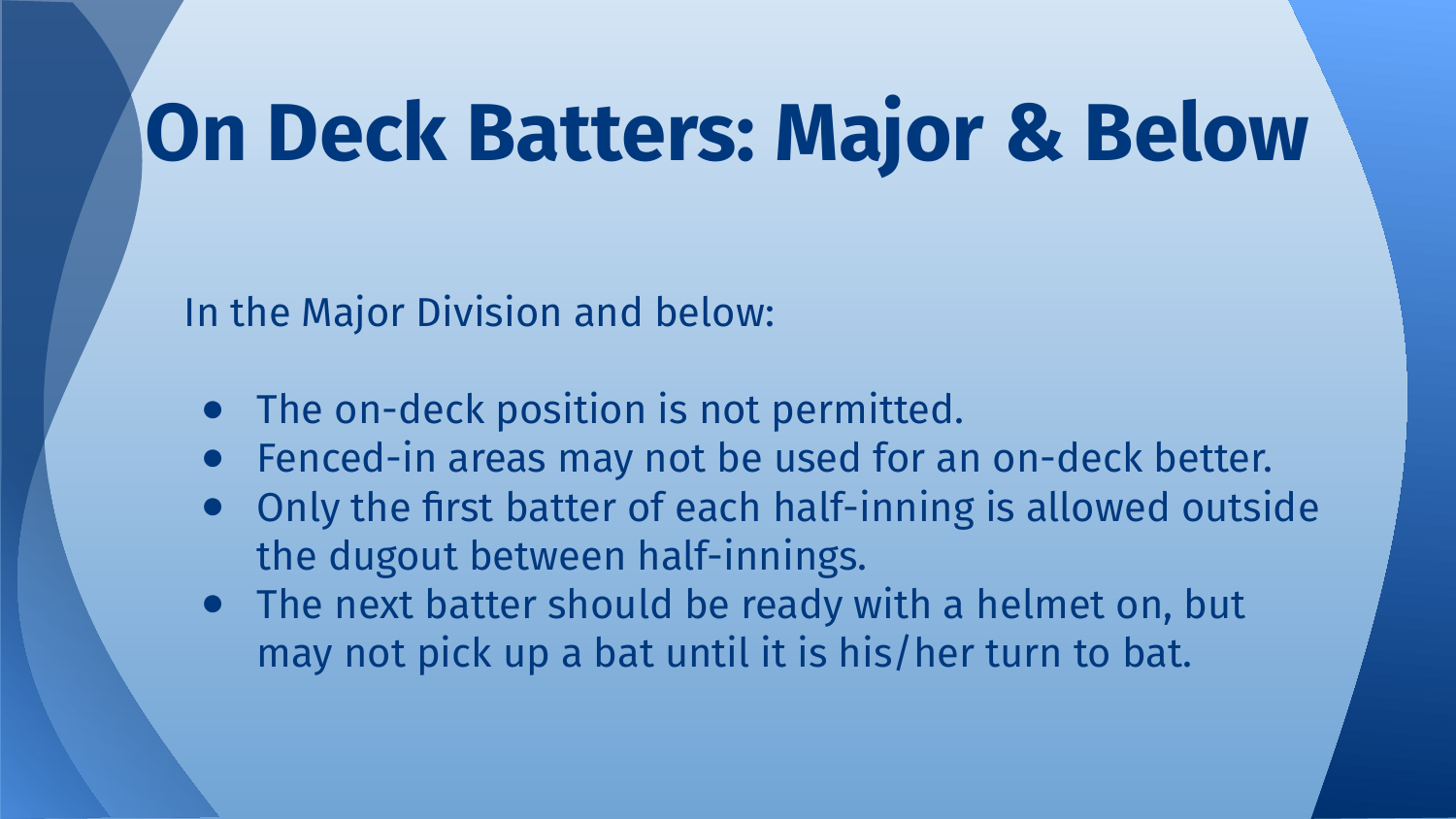

# On Deck Batters: Major & Below
In the Major Division and below:

The on-deck position is not permitted.
Fenced-in areas may not be used for an on-deck better.
Only the first batter of each half-inning is allowed outside the dugout between half-innings.
The next batter should be ready with a helmet on, but may not pick up a bat until it is his/her turn to bat.